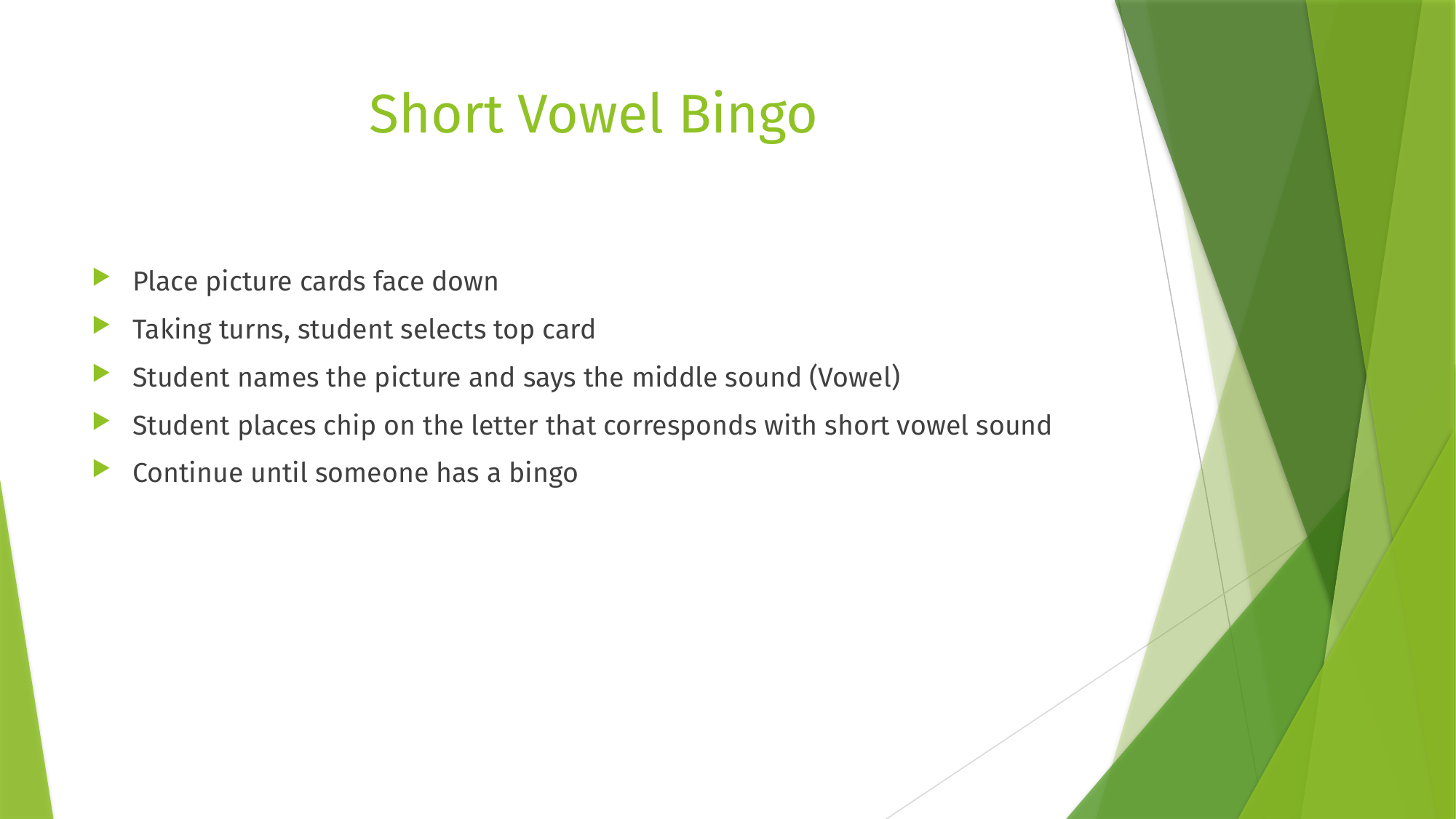

# Short Vowel Bingo
Place picture cards face down
Taking turns, student selects top card
Student names the picture and says the middle sound (Vowel)
Student places chip on the letter that corresponds with short vowel sound
Continue until someone has a bingo